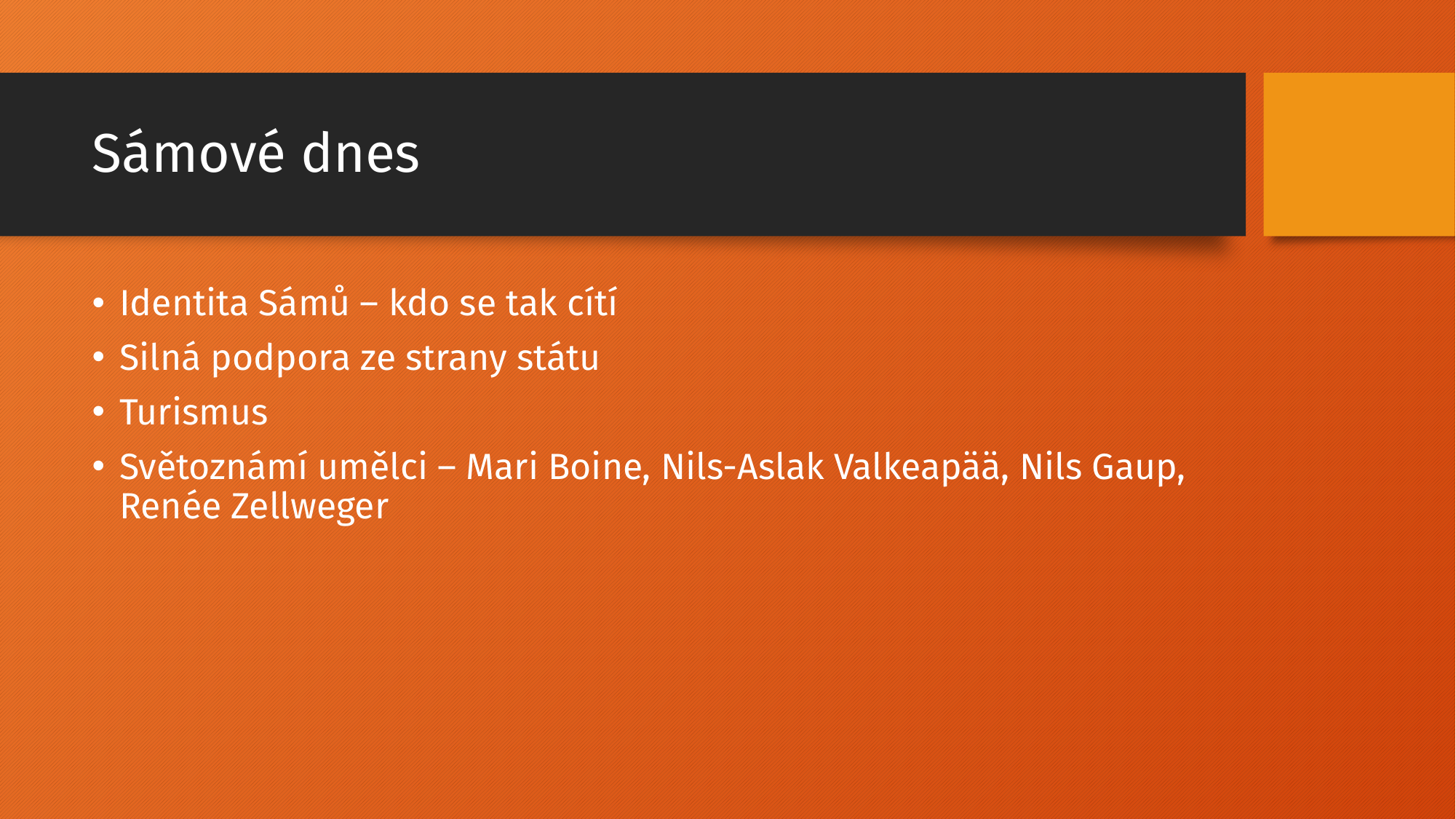

# Sámové dnes
Identita Sámů – kdo se tak cítí
Silná podpora ze strany státu
Turismus
Světoznámí umělci – Mari Boine, Nils-Aslak Valkeapää, Nils Gaup, Renée Zellweger